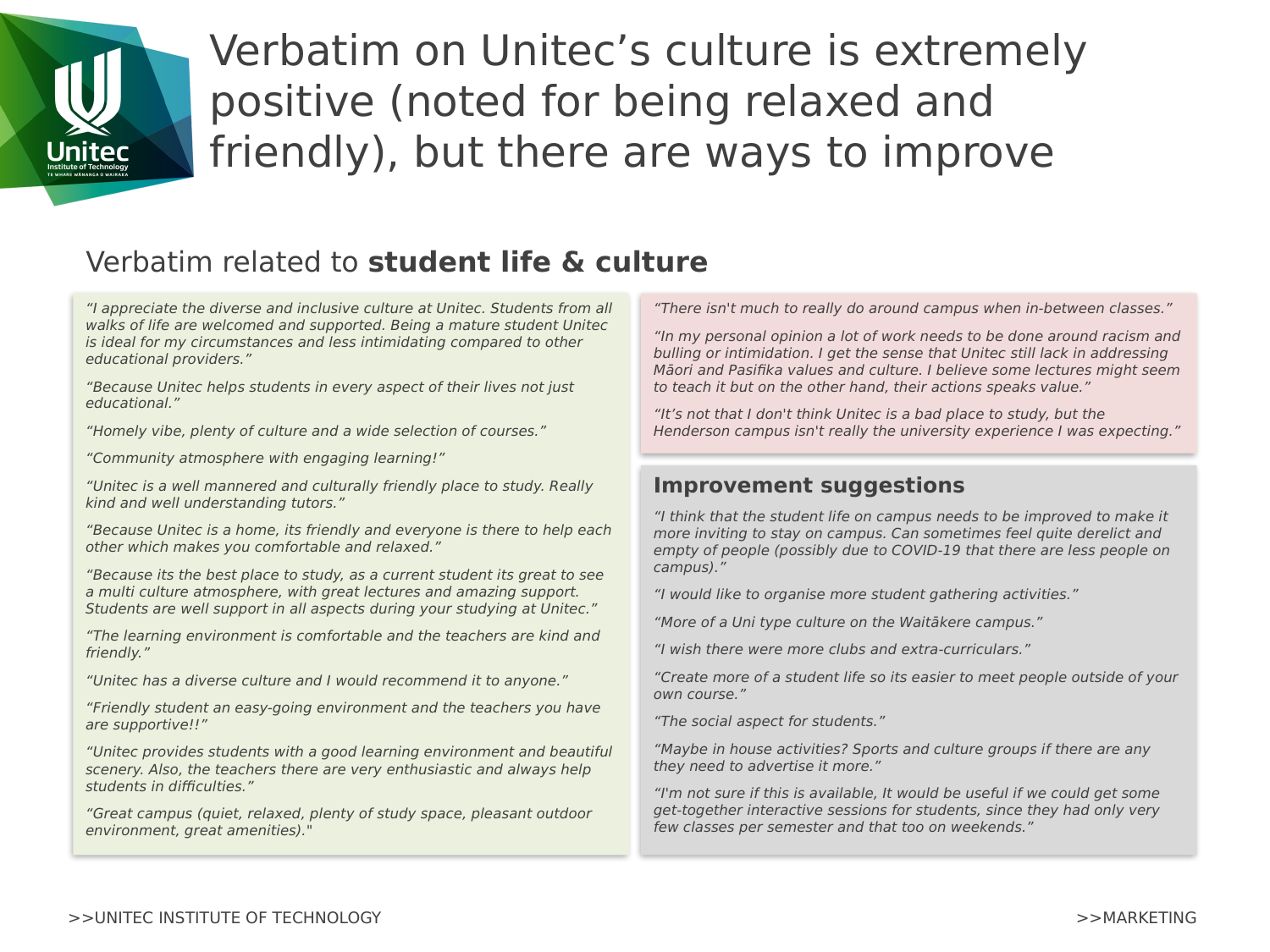

# Verbatim on Unitec’s culture is extremely positive (noted for being relaxed and friendly), but there are ways to improve
Verbatim related to student life & culture
“I appreciate the diverse and inclusive culture at Unitec. Students from all walks of life are welcomed and supported. Being a mature student Unitec is ideal for my circumstances and less intimidating compared to other educational providers.”
“Because Unitec helps students in every aspect of their lives not just educational.”
“Homely vibe, plenty of culture and a wide selection of courses.”
“Community atmosphere with engaging learning!”
“Unitec is a well mannered and culturally friendly place to study. Really kind and well understanding tutors.”
“Because Unitec is a home, its friendly and everyone is there to help each other which makes you comfortable and relaxed.”
“Because its the best place to study, as a current student its great to see a multi culture atmosphere, with great lectures and amazing support. Students are well support in all aspects during your studying at Unitec.”
“The learning environment is comfortable and the teachers are kind and friendly.”
“Unitec has a diverse culture and I would recommend it to anyone.”
“Friendly student an easy-going environment and the teachers you have are supportive!!”
“Unitec provides students with a good learning environment and beautiful scenery. Also, the teachers there are very enthusiastic and always help students in difficulties.”
“Great campus (quiet, relaxed, plenty of study space, pleasant outdoor environment, great amenities)."

“There isn't much to really do around campus when in-between classes.”
“In my personal opinion a lot of work needs to be done around racism and bulling or intimidation. I get the sense that Unitec still lack in addressing Māori and Pasifika values and culture. I believe some lectures might seem to teach it but on the other hand, their actions speaks value.”
“It’s not that I don't think Unitec is a bad place to study, but the Henderson campus isn't really the university experience I was expecting.”

Improvement suggestions
“I think that the student life on campus needs to be improved to make it more inviting to stay on campus. Can sometimes feel quite derelict and empty of people (possibly due to COVID-19 that there are less people on campus).”
“I would like to organise more student gathering activities.”
“More of a Uni type culture on the Waitākere campus.”
“I wish there were more clubs and extra-curriculars.”
“Create more of a student life so its easier to meet people outside of your own course.”
“The social aspect for students.”
“Maybe in house activities? Sports and culture groups if there are any they need to advertise it more.”
“I'm not sure if this is available, It would be useful if we could get some get-together interactive sessions for students, since they had only very few classes per semester and that too on weekends.”

>>MARKETING